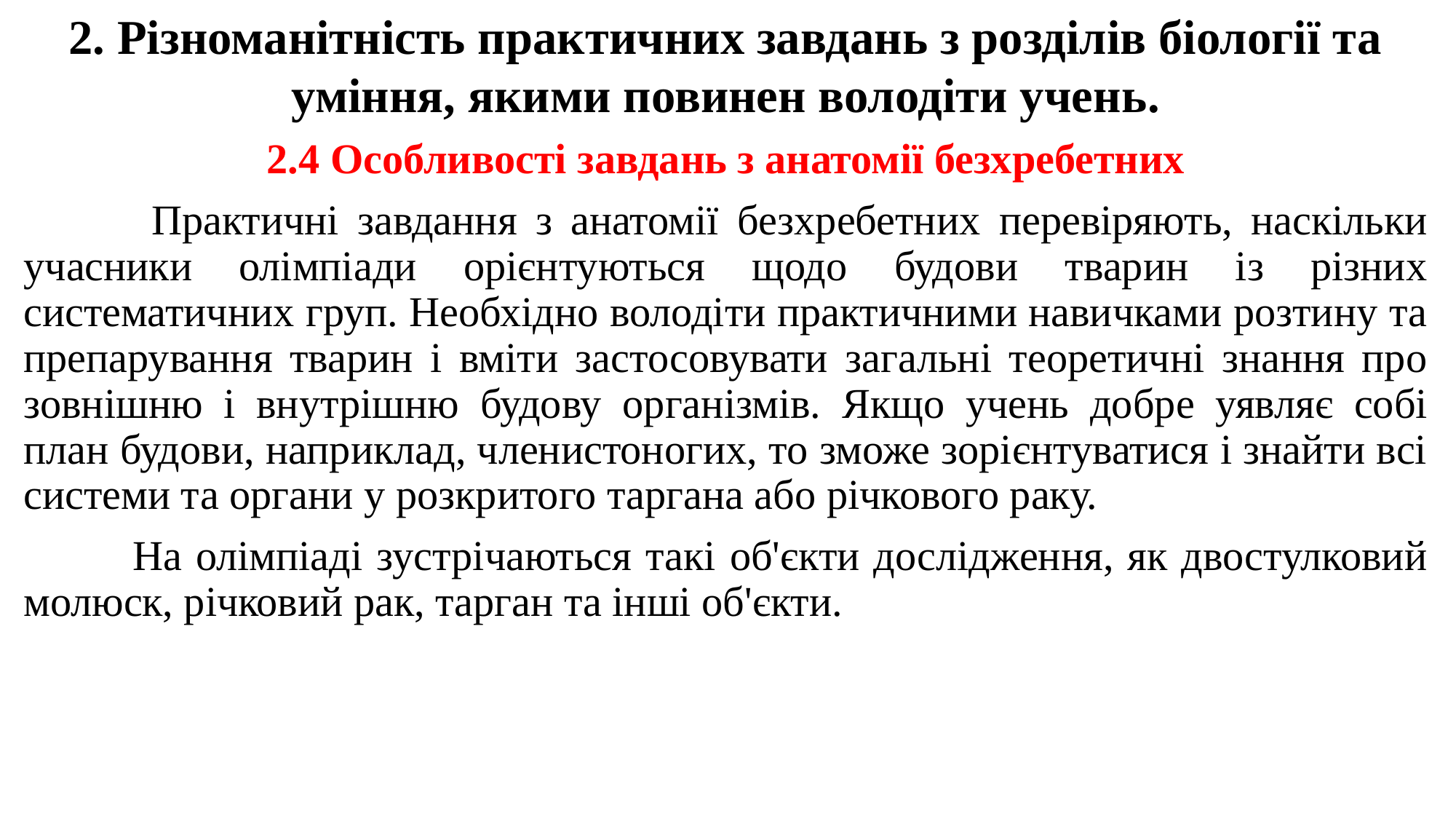

2. Різноманітність практичних завдань з розділів біології та уміння, якими повинен володіти учень.
2.4 Особливості завдань з анатомії безхребетних
	 Практичні завдання з анатомії безхребетних перевіряють, наскільки учасники олімпіади орієнтуються щодо будови тварин із різних систематичних груп. Необхідно володіти практичними навичками розтину та препарування тварин і вміти застосовувати загальні теоретичні знання про зовнішню і внутрішню будову організмів. Якщо учень добре уявляє собі план будови, наприклад, членистоногих, то зможе зорієнтуватися і знайти всі системи та органи у розкритого таргана або річкового раку.
	На олімпіаді зустрічаються такі об'єкти дослідження, як двостулковий молюск, річковий рак, тарган та інші об'єкти.